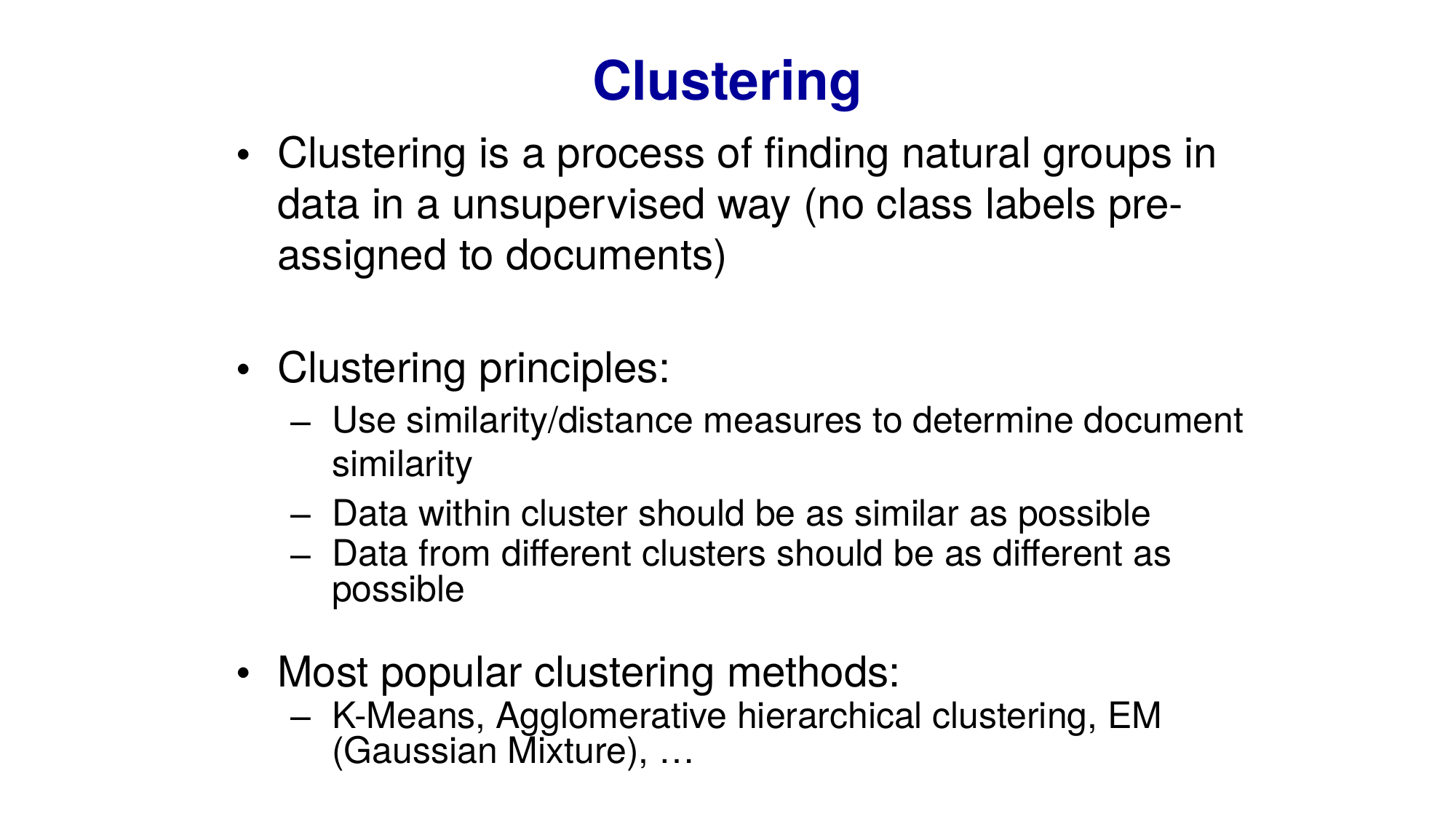

# Clustering
Clustering is a process of finding natural groups in data in a unsupervised way (no class labels pre-assigned to documents)

Clustering principles:
Use similarity/distance measures to determine document similarity
Data within cluster should be as similar as possible
Data from different clusters should be as different as possible

Most popular clustering methods:
K-Means, Agglomerative hierarchical clustering, EM (Gaussian Mixture), …